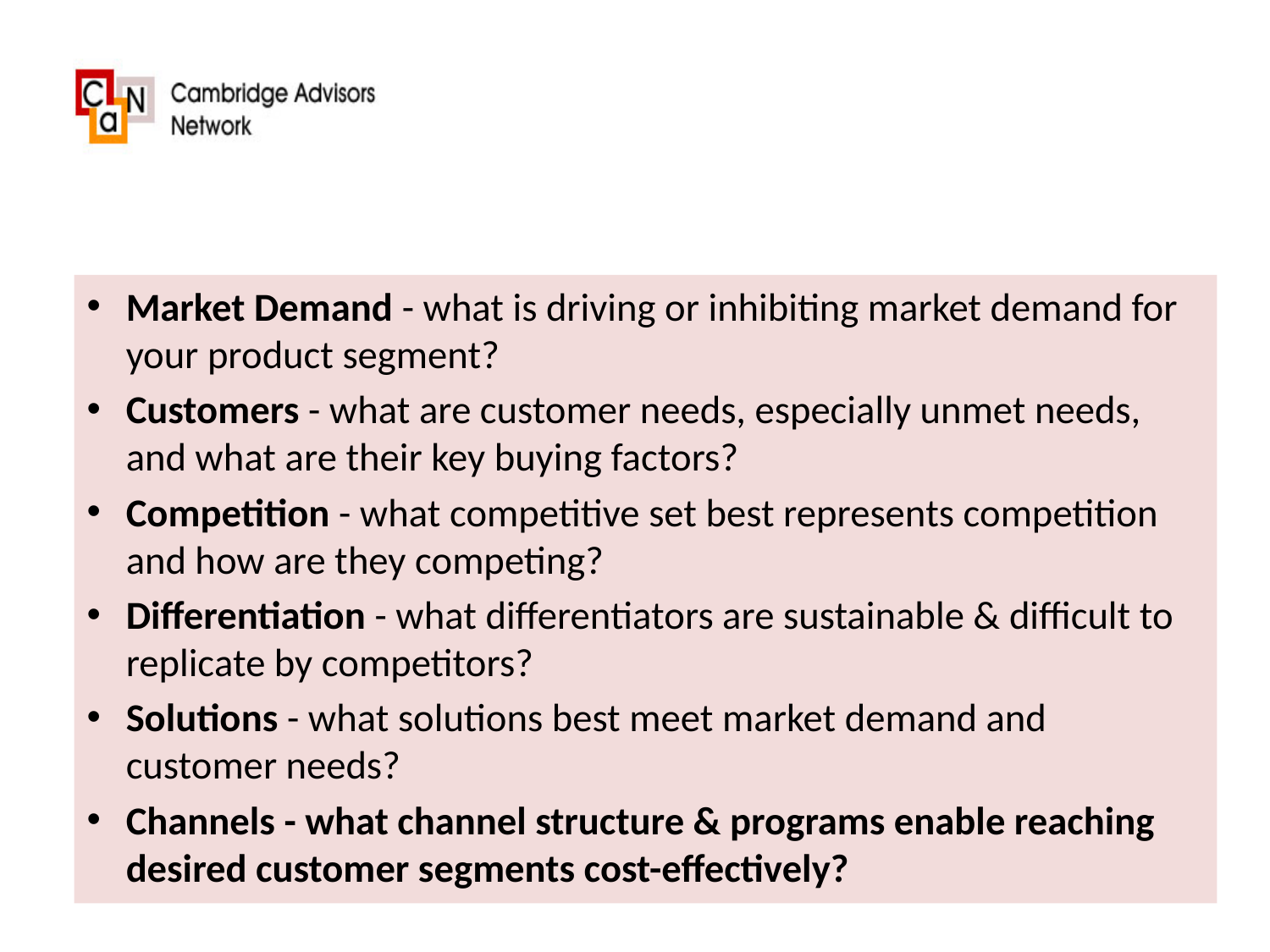

#
Market Demand - what is driving or inhibiting market demand for your product segment?
Customers - what are customer needs, especially unmet needs, and what are their key buying factors?
Competition - what competitive set best represents competition and how are they competing?
Differentiation - what differentiators are sustainable & difficult to replicate by competitors?
Solutions - what solutions best meet market demand and customer needs?
Channels - what channel structure & programs enable reaching desired customer segments cost-effectively?